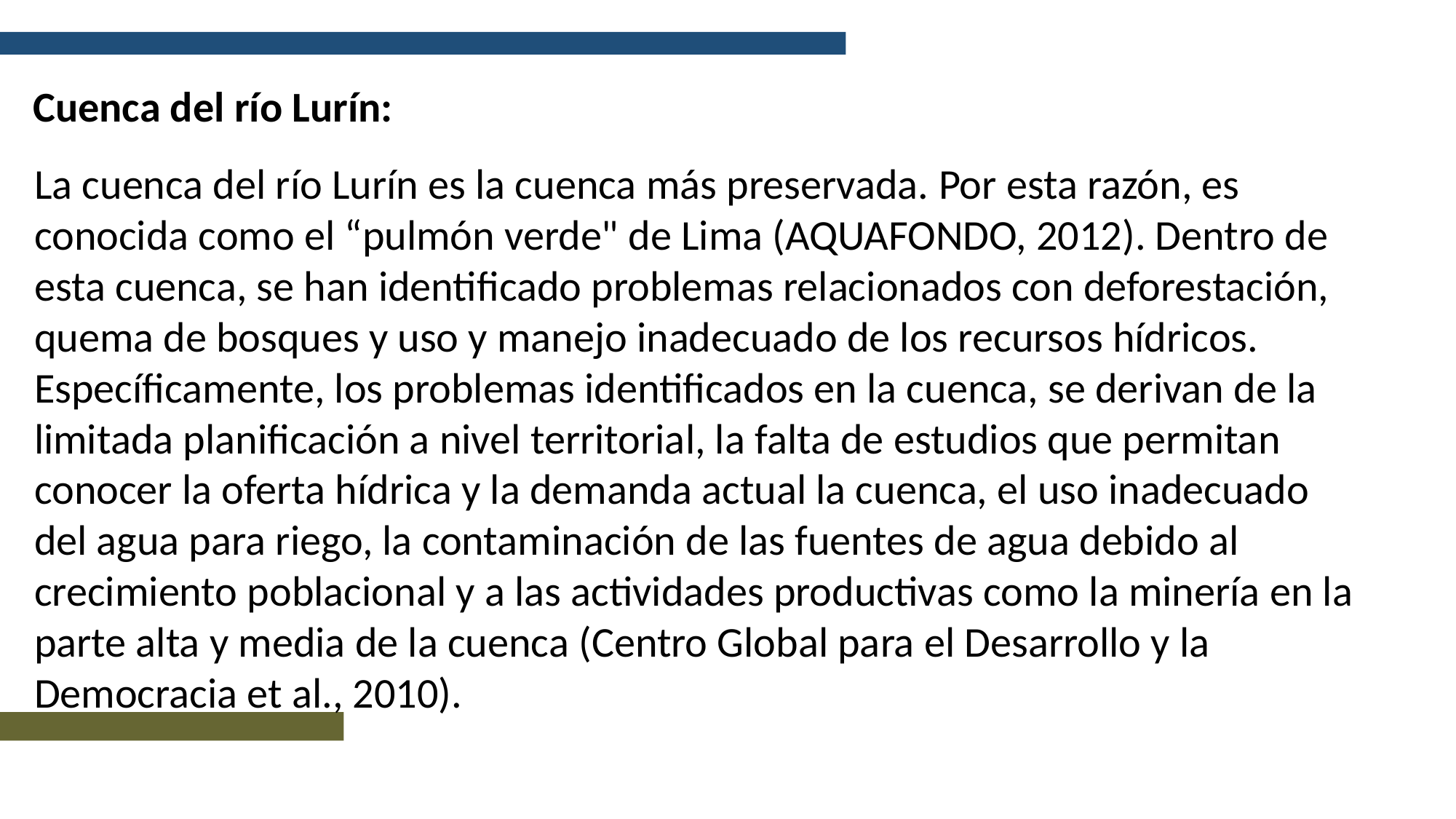

Cuenca del río Lurín:
La cuenca del río Lurín es la cuenca más preservada. Por esta razón, es conocida como el “pulmón verde" de Lima (AQUAFONDO, 2012). Dentro de esta cuenca, se han identificado problemas relacionados con deforestación, quema de bosques y uso y manejo inadecuado de los recursos hídricos. Específicamente, los problemas identificados en la cuenca, se derivan de la limitada planificación a nivel territorial, la falta de estudios que permitan conocer la oferta hídrica y la demanda actual la cuenca, el uso inadecuado del agua para riego, la contaminación de las fuentes de agua debido al crecimiento poblacional y a las actividades productivas como la minería en la parte alta y media de la cuenca (Centro Global para el Desarrollo y la Democracia et al., 2010).